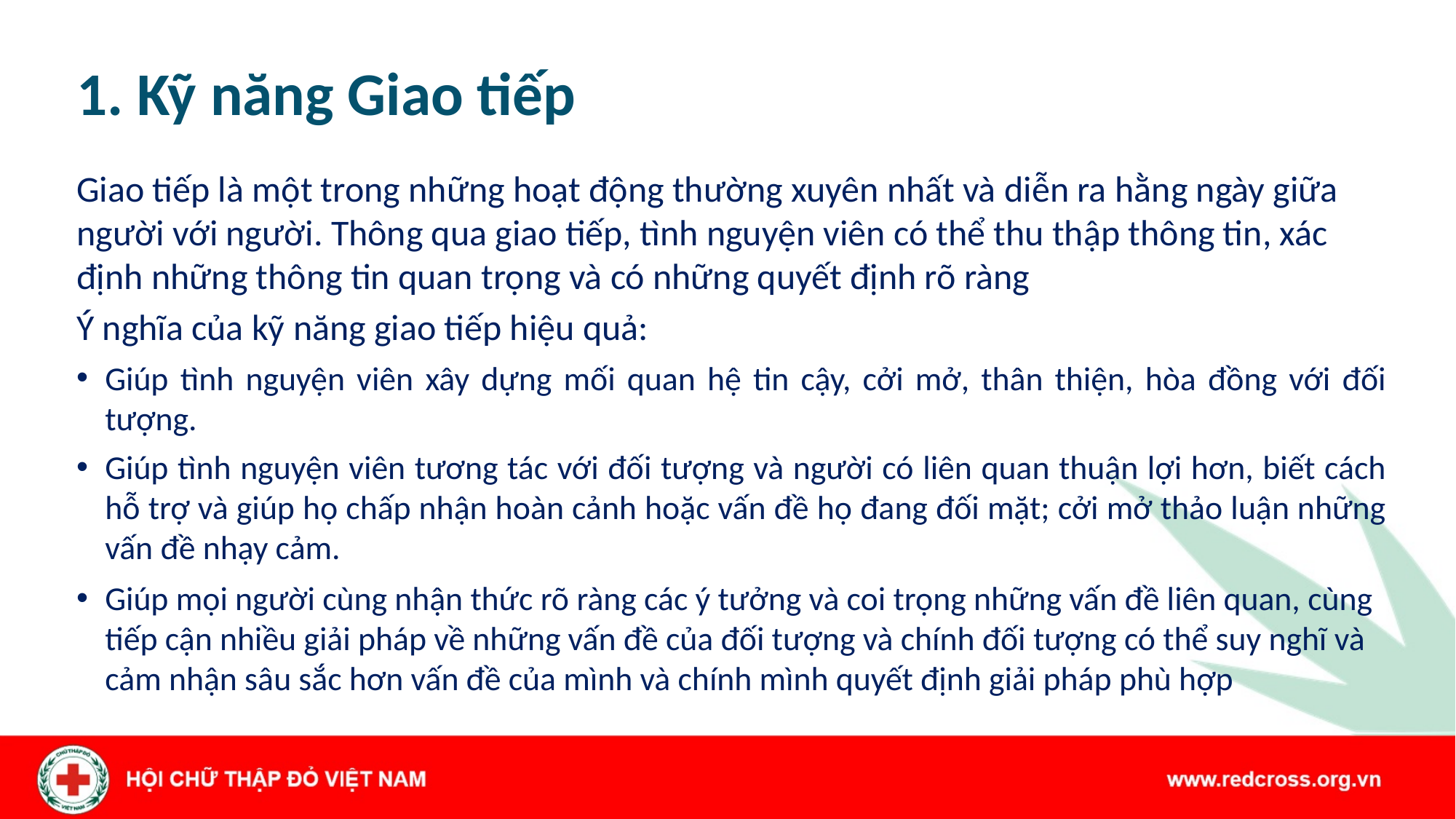

# 1. Kỹ năng Giao tiếp
Giao tiếp là một trong những hoạt động thường xuyên nhất và diễn ra hằng ngày giữa người với người. Thông qua giao tiếp, tình nguyện viên có thể thu thập thông tin, xác định những thông tin quan trọng và có những quyết định rõ ràng
Ý nghĩa của kỹ năng giao tiếp hiệu quả:
Giúp tình nguyện viên xây dựng mối quan hệ tin cậy, cởi mở, thân thiện, hòa đồng với đối tượng.
Giúp tình nguyện viên tương tác với đối tượng và người có liên quan thuận lợi hơn, biết cách hỗ trợ và giúp họ chấp nhận hoàn cảnh hoặc vấn đề họ đang đối mặt; cởi mở thảo luận những vấn đề nhạy cảm.
Giúp mọi người cùng nhận thức rõ ràng các ý tưởng và coi trọng những vấn đề liên quan, cùng tiếp cận nhiều giải pháp về những vấn đề của đối tượng và chính đối tượng có thể suy nghĩ và cảm nhận sâu sắc hơn vấn đề của mình và chính mình quyết định giải pháp phù hợp